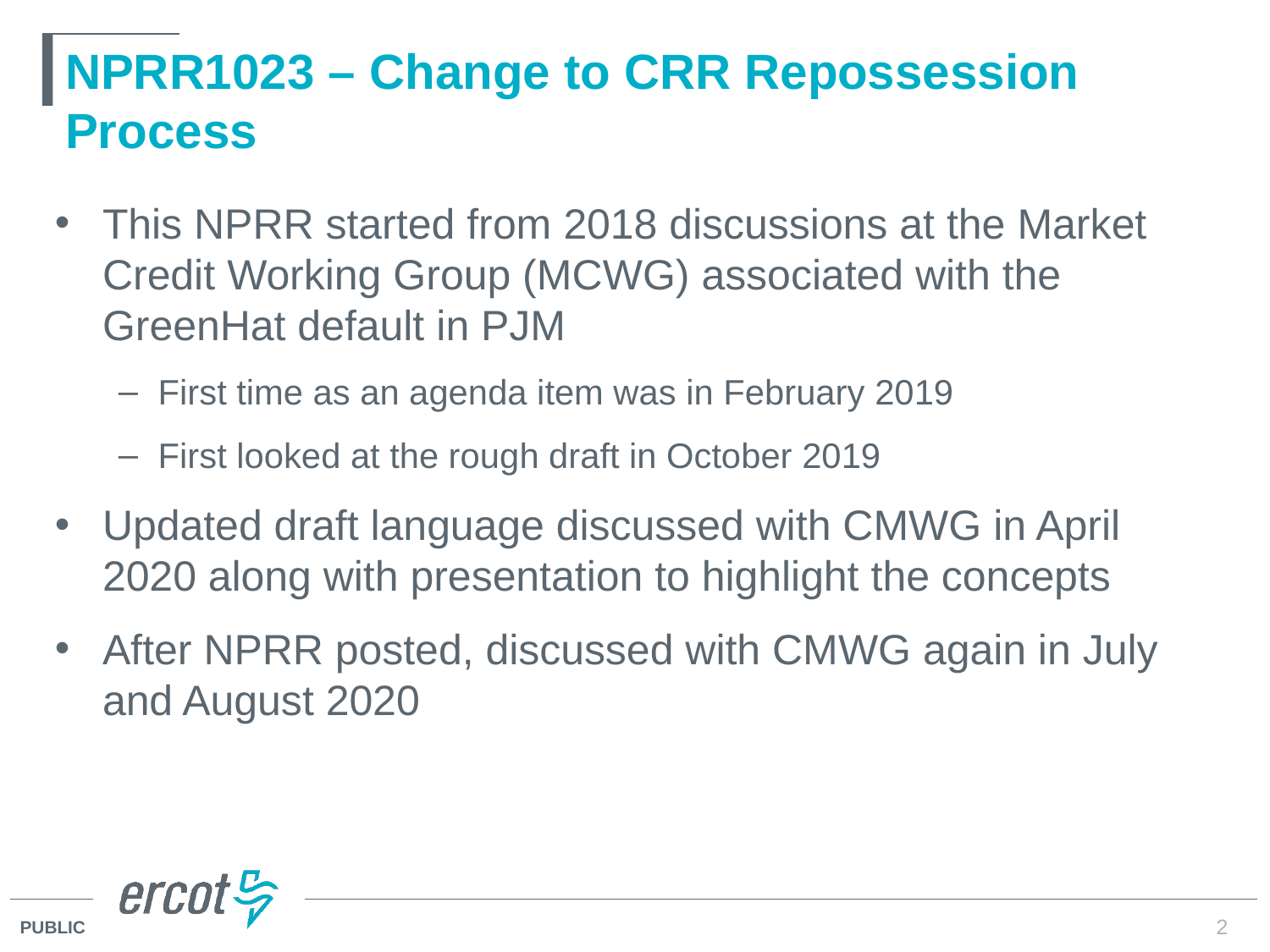

# NPRR1023 – Change to CRR Repossession Process
This NPRR started from 2018 discussions at the Market Credit Working Group (MCWG) associated with the GreenHat default in PJM
First time as an agenda item was in February 2019
First looked at the rough draft in October 2019
Updated draft language discussed with CMWG in April 2020 along with presentation to highlight the concepts
After NPRR posted, discussed with CMWG again in July and August 2020

2